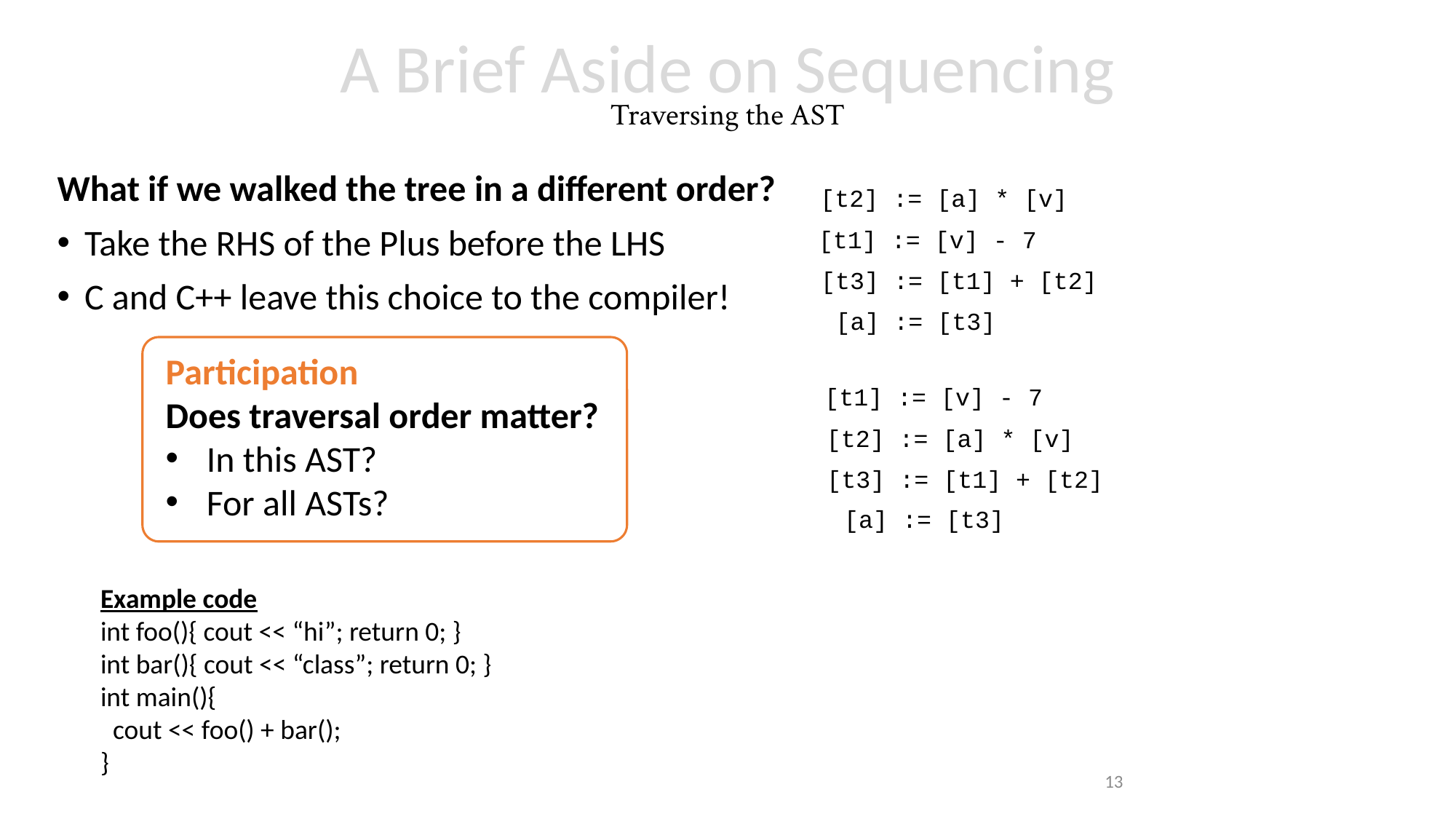

# A Brief Aside on Sequencing Traversing the AST
What if we walked the tree in a different order?
Take the RHS of the Plus before the LHS
C and C++ leave this choice to the compiler!
[t2] := [a] * [v]
[t1] := [v] - 7
[t3] := [t1] + [t2]
[a] := [t3]

Participation
Does traversal order matter?
In this AST?
For all ASTs?
[t1] := [v] - 7
[t2] := [a] * [v]
[t3] := [t1] + [t2]
[a] := [t3]
Example code
int foo(){ cout << “hi”; return 0; }
int bar(){ cout << “class”; return 0; }
int main(){
  cout << foo() + bar();
}
13